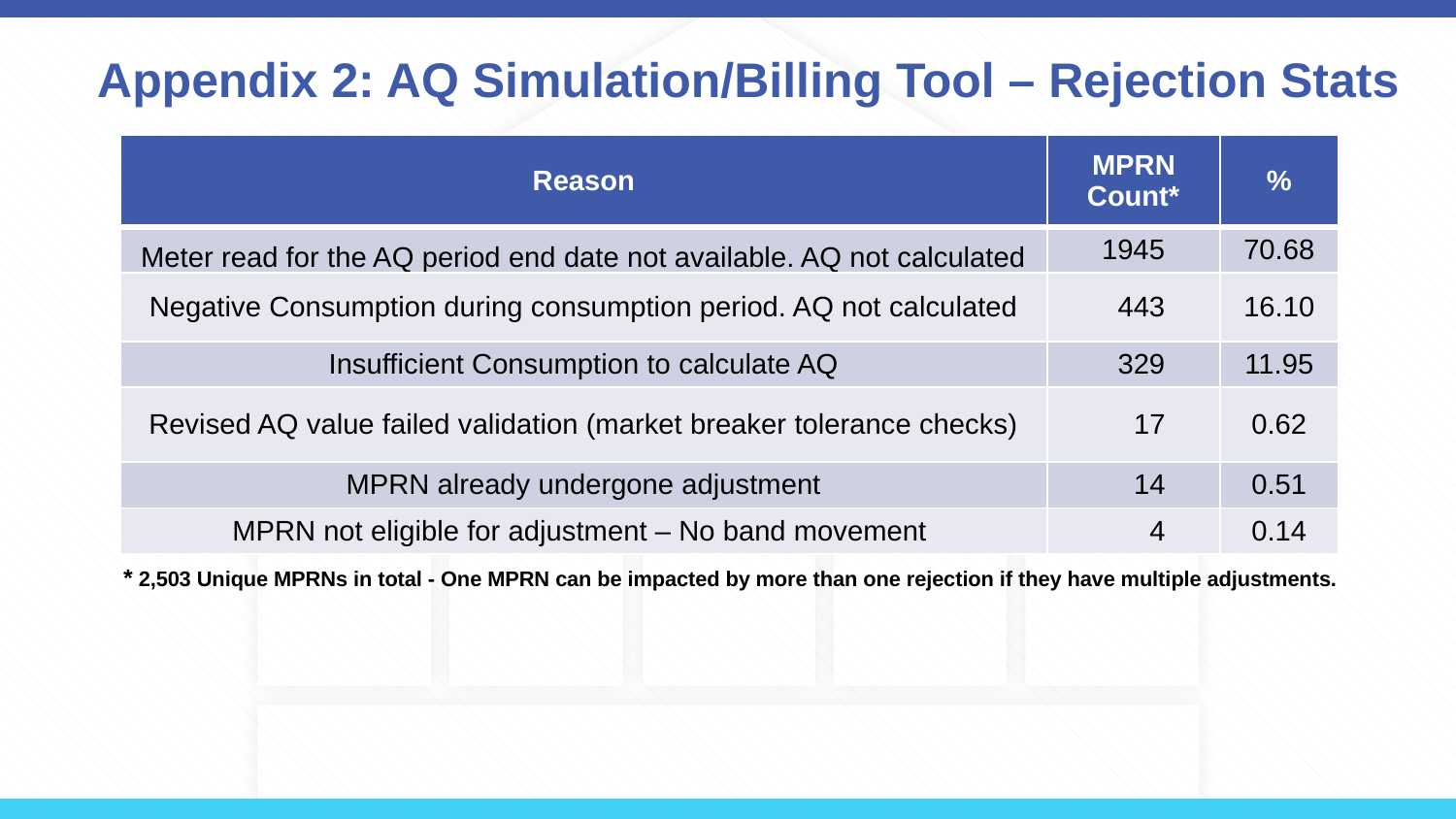

# Appendix 2: AQ Simulation/Billing Tool – Rejection Stats
| Reason | MPRN Count\* | % |
| --- | --- | --- |
| Meter read for the AQ period end date not available. AQ not calculated | 1945 | 70.68 |
| Negative Consumption during consumption period. AQ not calculated | 443 | 16.10 |
| Insufficient Consumption to calculate AQ | 329 | 11.95 |
| Revised AQ value failed validation (market breaker tolerance checks) | 17 | 0.62 |
| MPRN already undergone adjustment | 14 | 0.51 |
| MPRN not eligible for adjustment – No band movement | 4 | 0.14 |
* 2,503 Unique MPRNs in total - One MPRN can be impacted by more than one rejection if they have multiple adjustments.